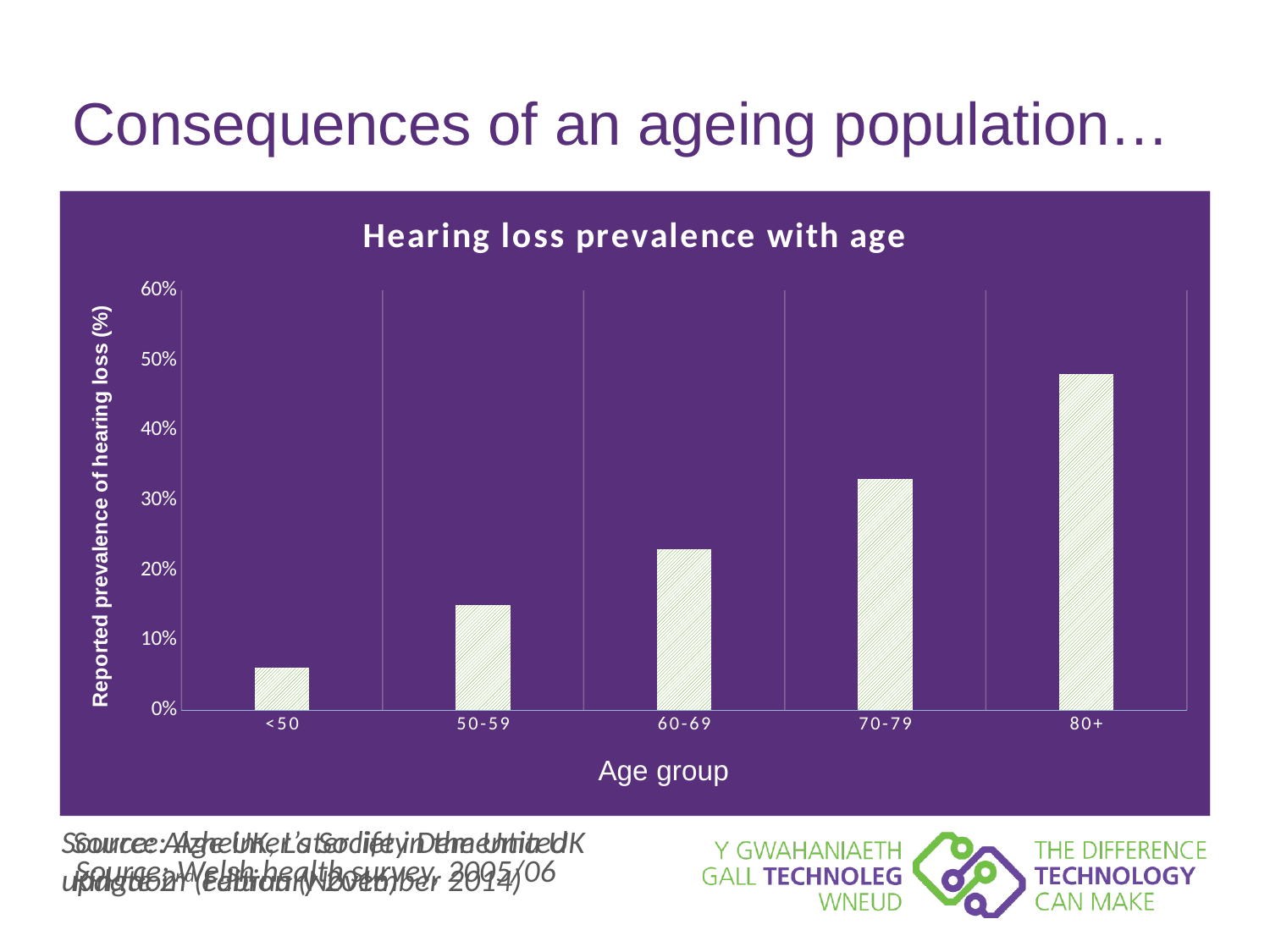

# Consequences of an ageing population…

### Chart: Prevalence of dementia with age

| Category | Estimated population prevalence |
|---|---|
| 60-64 | 0.9 |
| 65-69 | 1.7 |
| 70-74 | 3.0 |
| 75-79 | 6.0 |
| 80-84 | 11.1 |
| 85-89 | 18.3 |
| 90-94 | 29.9 |
| 95+ | 41.1 |

### Chart: Sight loss prevalence with age

| Category |  |
|---|---|
| 65+ | 0.14 |
| 75+ | 0.35 |
| 90+ | 0.5 |

### Chart: Hearing loss prevalence with age

| Category |  |
|---|---|
| <50 | 0.06 |
| 50-59 | 0.15 |
| 60-69 | 0.23 |
| 70-79 | 0.33 |
| 80+ | 0.48 |
More people will have:
Long term conditions such as dementia, diabetes and depression
Physical, sensory or cognitive disabilities
Reduced confidence to live independently, and with good quality of life
What do we look for?
Source: Alzheimer’s Society Dementia UK update 2nd edition (November 2014)
Source: Age UK, Later life in the United Kingdom (February 2016)
Source: Welsh health survey, 2005/06